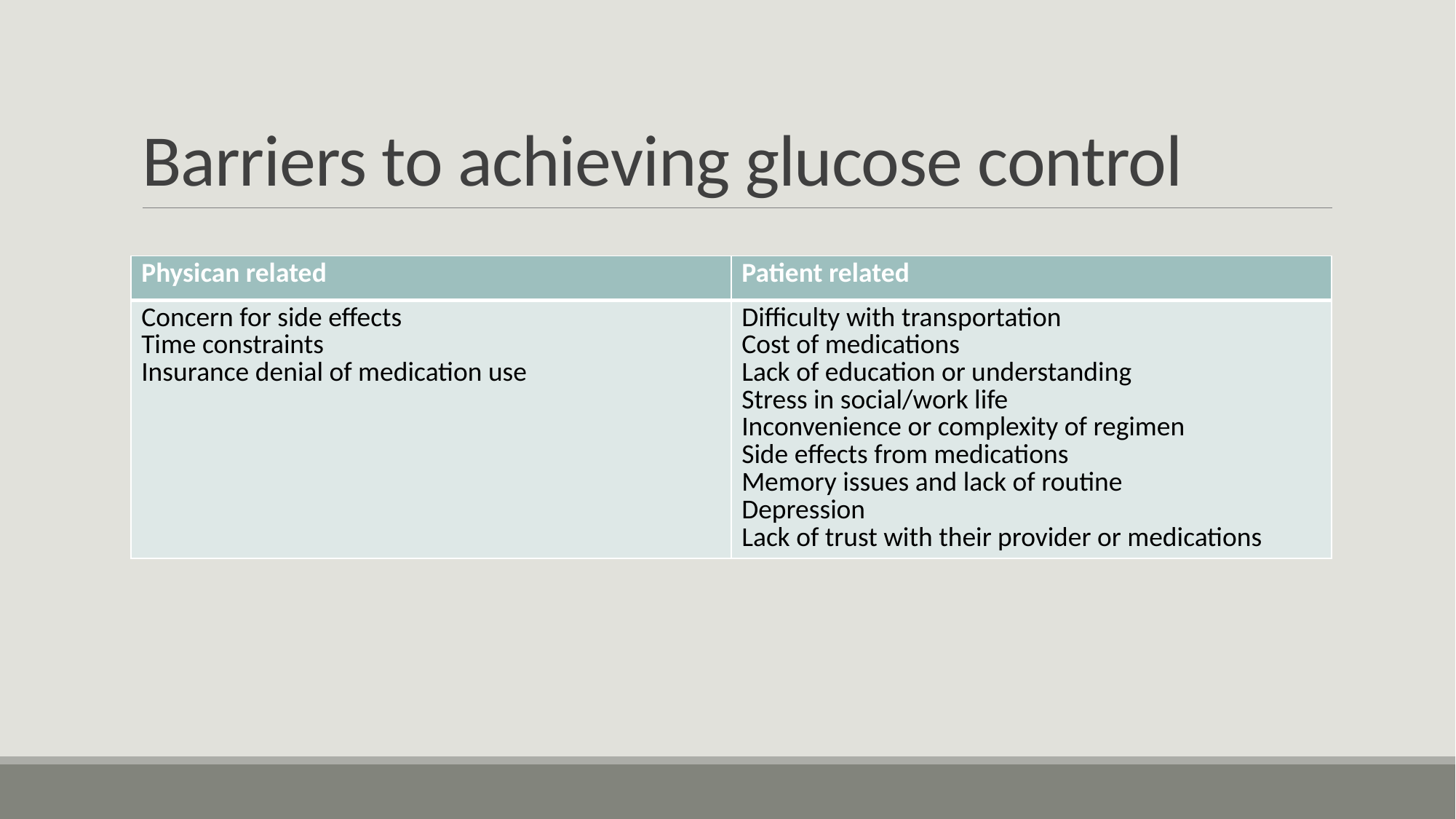

# Barriers to achieving glucose control
| Physican related | Patient related |
| --- | --- |
| Concern for side effects Time constraints Insurance denial of medication use | Difficulty with transportation Cost of medications Lack of education or understanding Stress in social/work life Inconvenience or complexity of regimen Side effects from medications Memory issues and lack of routine Depression Lack of trust with their provider or medications |